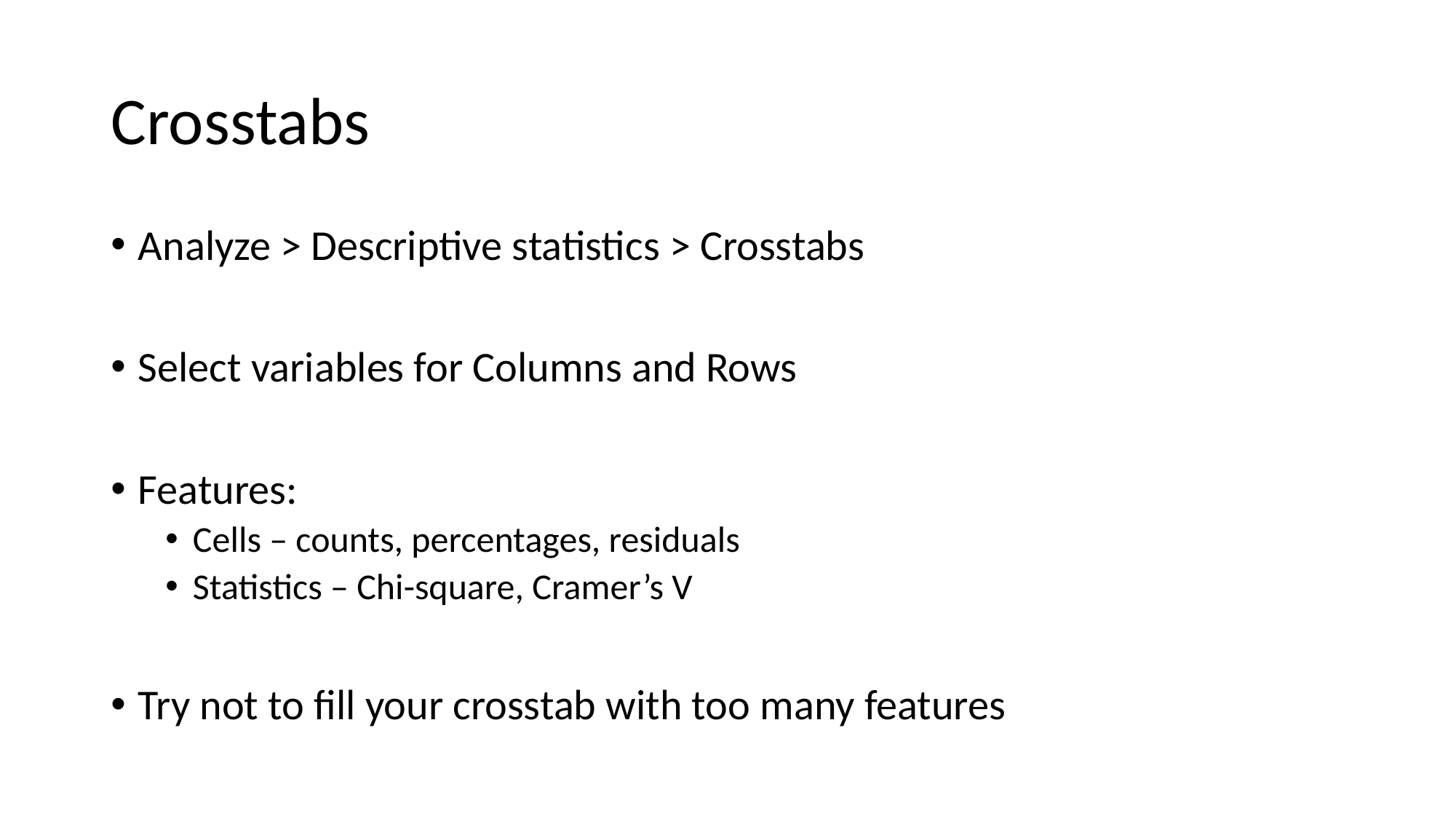

# Crosstabs
Analyze > Descriptive statistics > Crosstabs

Select variables for Columns and Rows

Features:
Cells – counts, percentages, residuals
Statistics – Chi-square, Cramer’s V

Try not to fill your crosstab with too many features